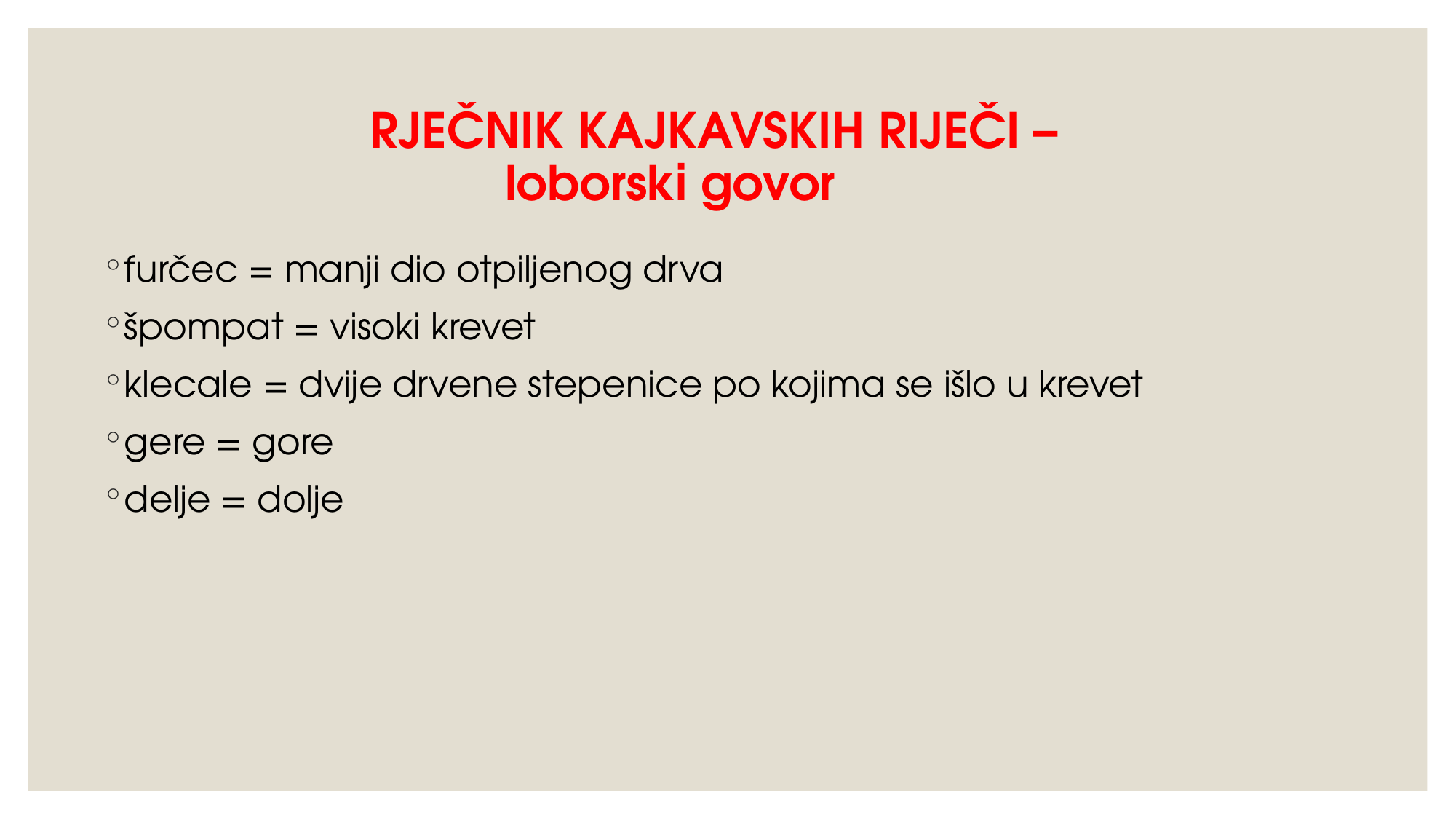

# RJEČNIK KAJKAVSKIH RIJEČI – loborski govor
furčec = manji dio otpiljenog drva
špompat = visoki krevet
klecale = dvije drvene stepenice po kojima se išlo u krevet
gere = gore
delje = dolje